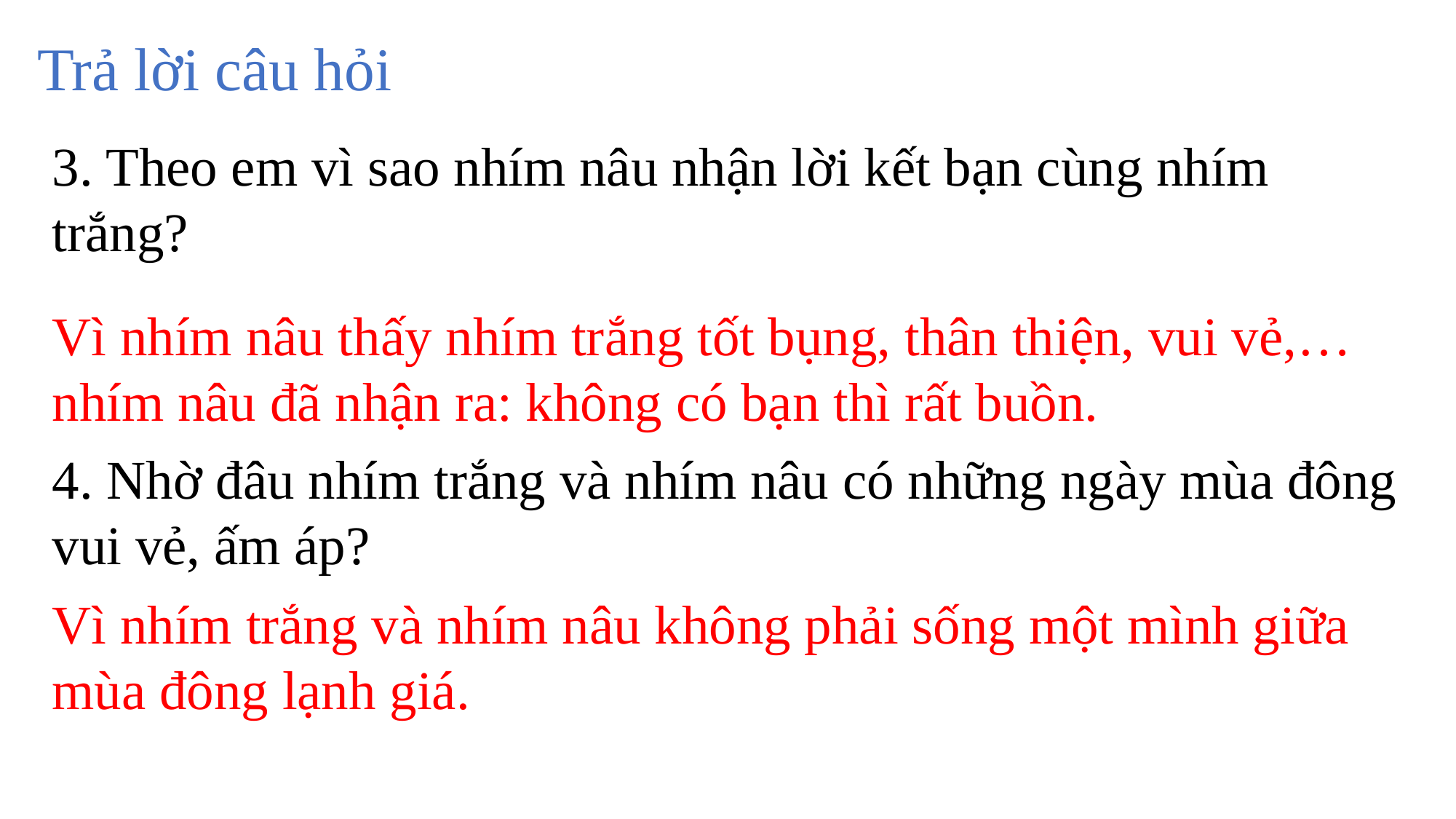

Trả lời câu hỏi
3. Theo em vì sao nhím nâu nhận lời kết bạn cùng nhím trắng?
Vì nhím nâu thấy nhím trắng tốt bụng, thân thiện, vui vẻ,… nhím nâu đã nhận ra: không có bạn thì rất buồn.
4. Nhờ đâu nhím trắng và nhím nâu có những ngày mùa đông vui vẻ, ấm áp?
Vì nhím trắng và nhím nâu không phải sống một mình giữa mùa đông lạnh giá.